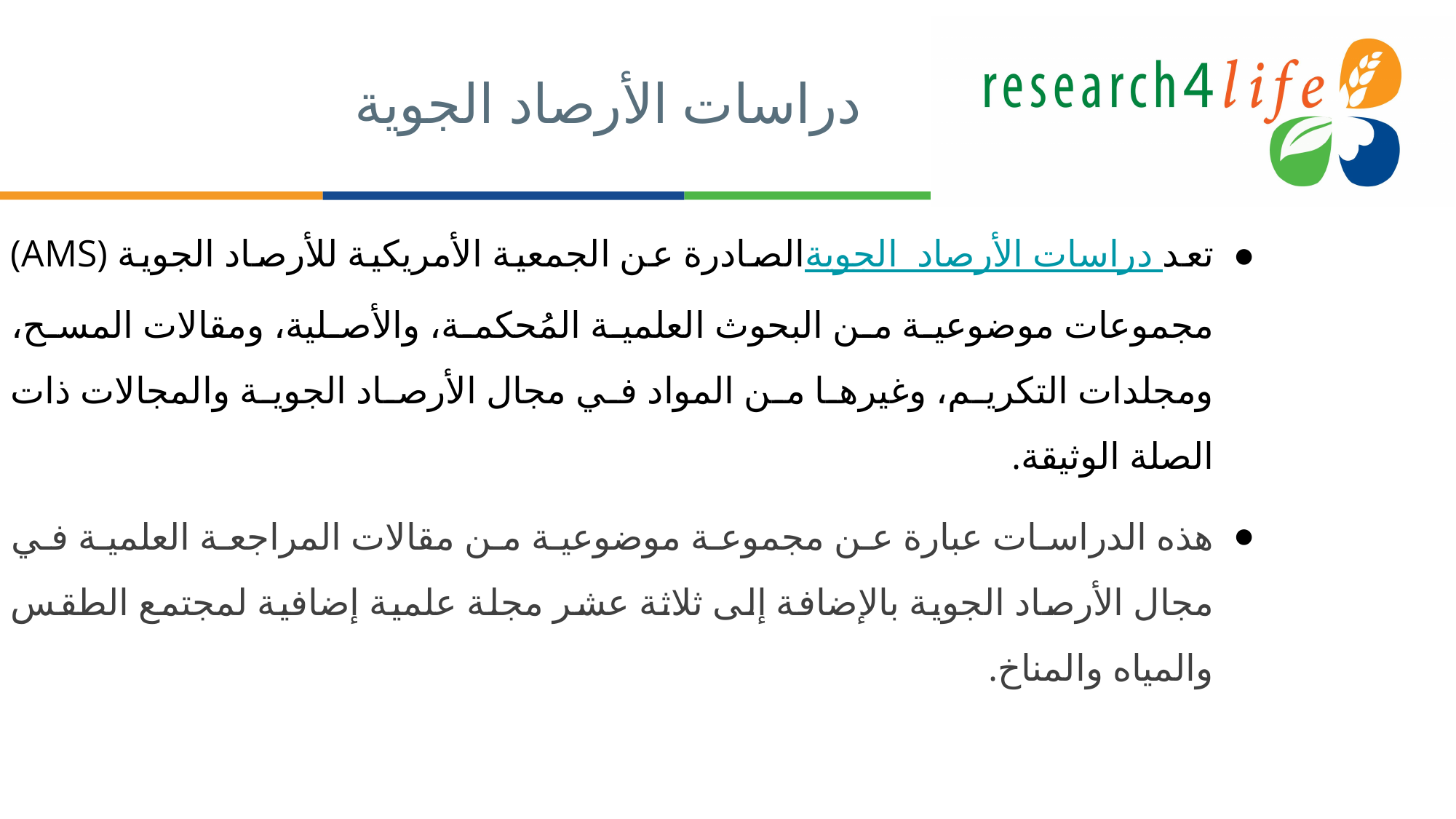

# دراسات الأرصاد الجوية
تعد دراسات الأرصاد الجوية الصادرة عن الجمعية الأمريكية للأرصاد الجوية (AMS) مجموعات موضوعية من البحوث العلمية المُحكمة، والأصلية، ومقالات المسح، ومجلدات التكريم، وغيرها من المواد في مجال الأرصاد الجوية والمجالات ذات الصلة الوثيقة.
هذه الدراسات عبارة عن مجموعة موضوعية من مقالات المراجعة العلمية في مجال الأرصاد الجوية بالإضافة إلى ثلاثة عشر مجلة علمية إضافية لمجتمع الطقس والمياه والمناخ.